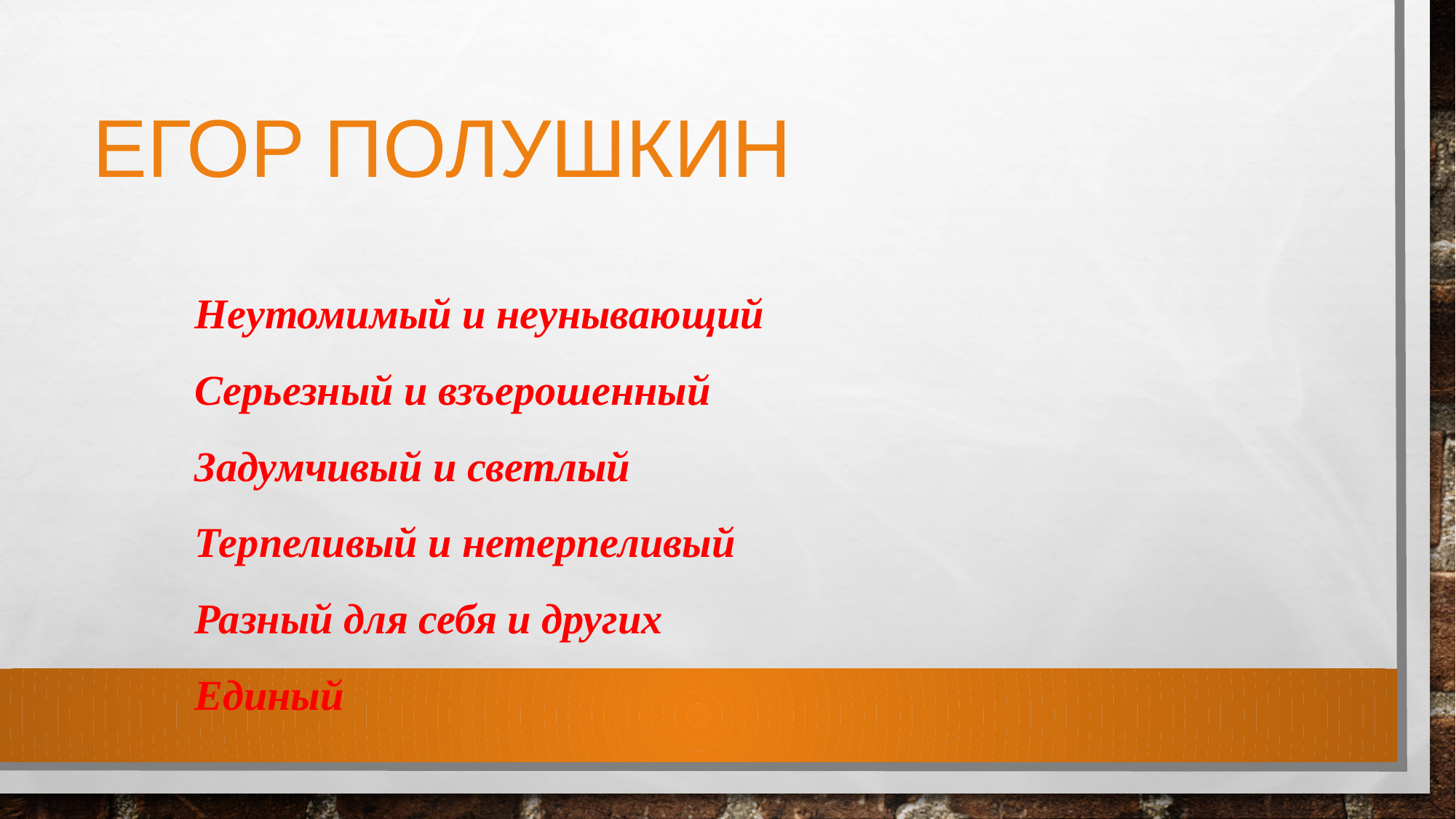

# Егор полушкин

Неутомимый и неунывающий
Серьезный и взъерошенный
Задумчивый и светлый
Терпеливый и нетерпеливый
Разный для себя и других
Единый